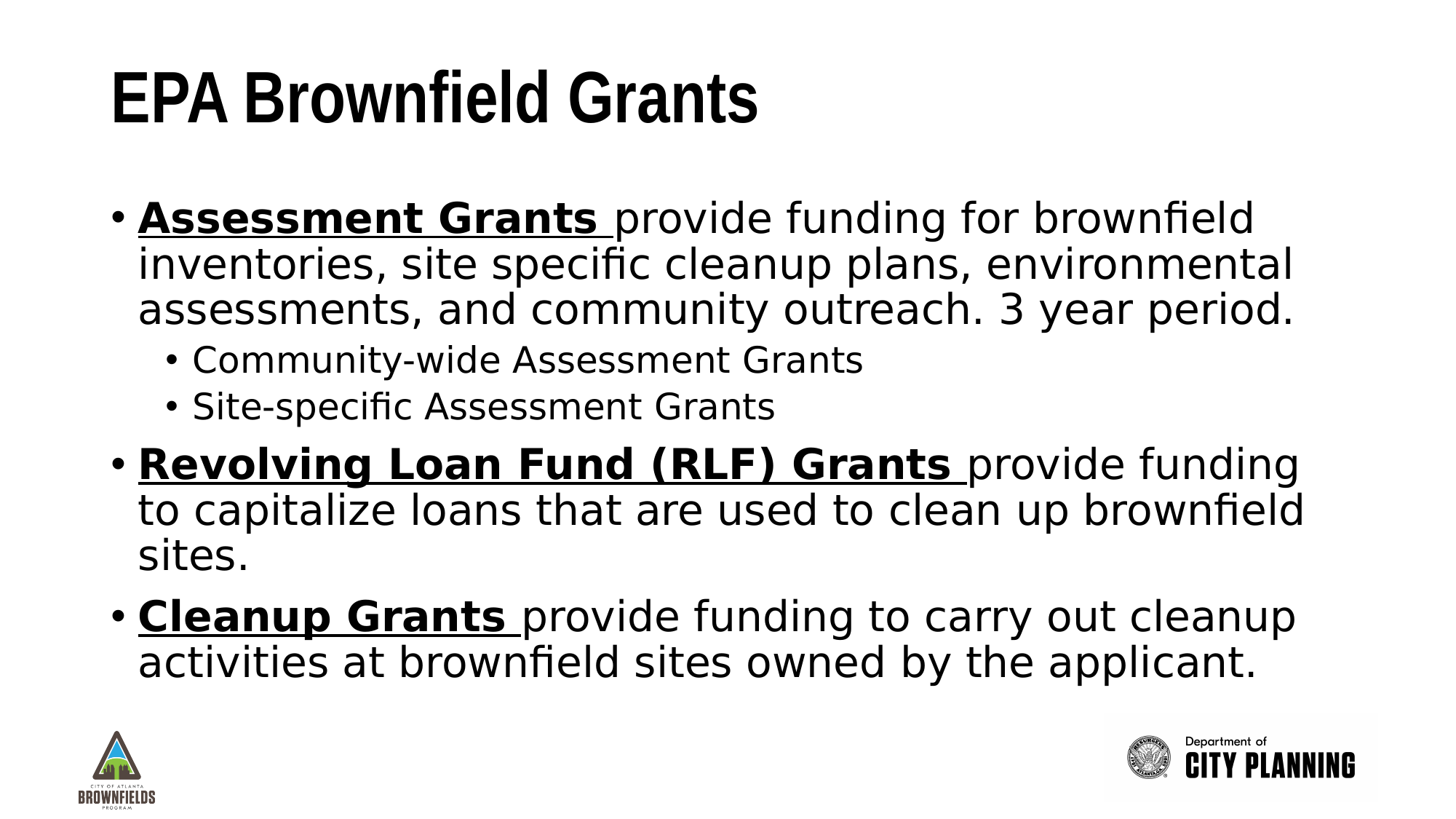

# EPA Brownfield Grants
Assessment Grants provide funding for brownfield inventories, site specific cleanup plans, environmental assessments, and community outreach. 3 year period.
Community-wide Assessment Grants
Site-specific Assessment Grants
Revolving Loan Fund (RLF) Grants provide funding to capitalize loans that are used to clean up brownfield sites.
Cleanup Grants provide funding to carry out cleanup activities at brownfield sites owned by the applicant.